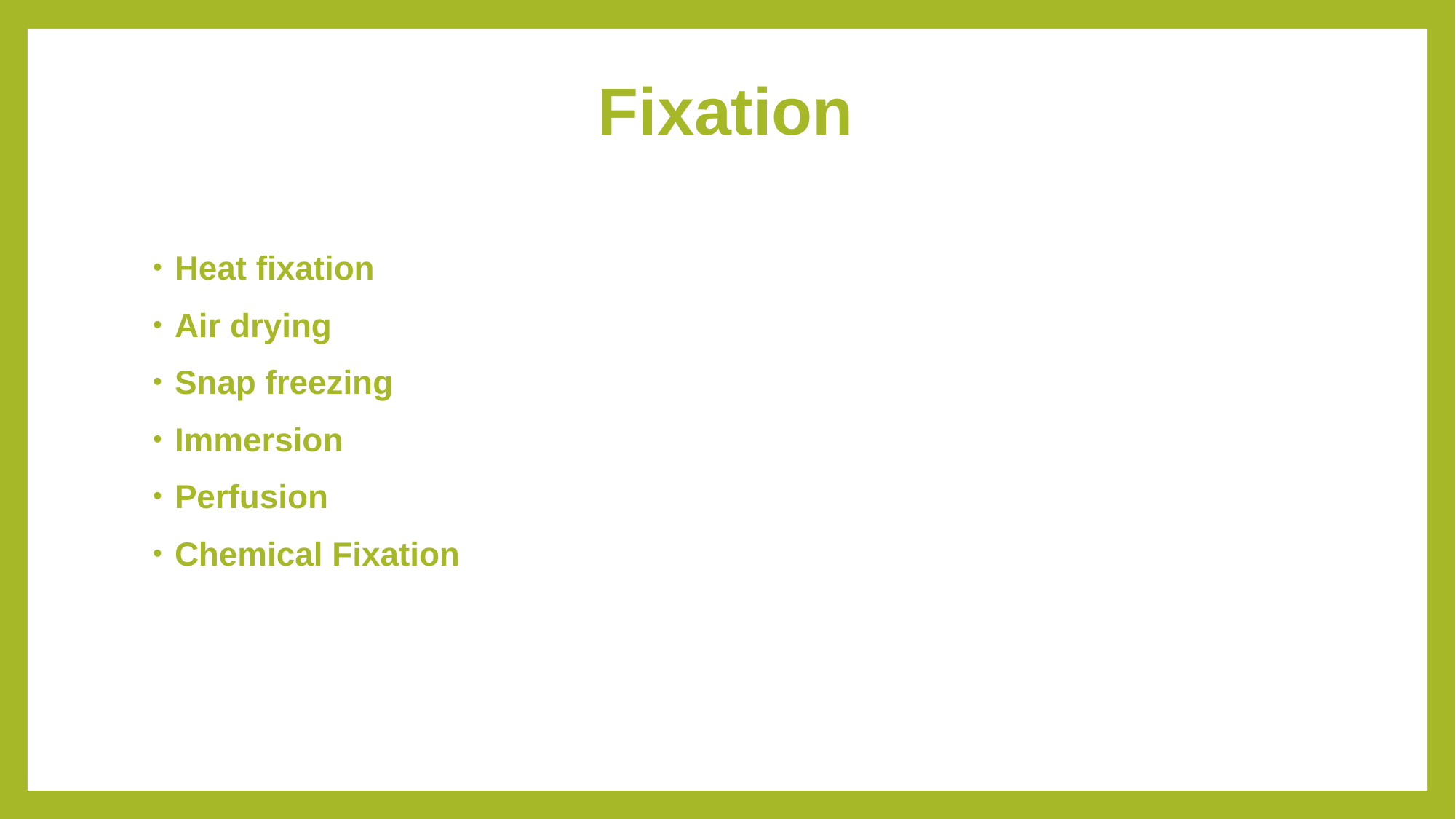

# Fixation
Heat fixation
Air drying
Snap freezing
Immersion
Perfusion
Chemical Fixation